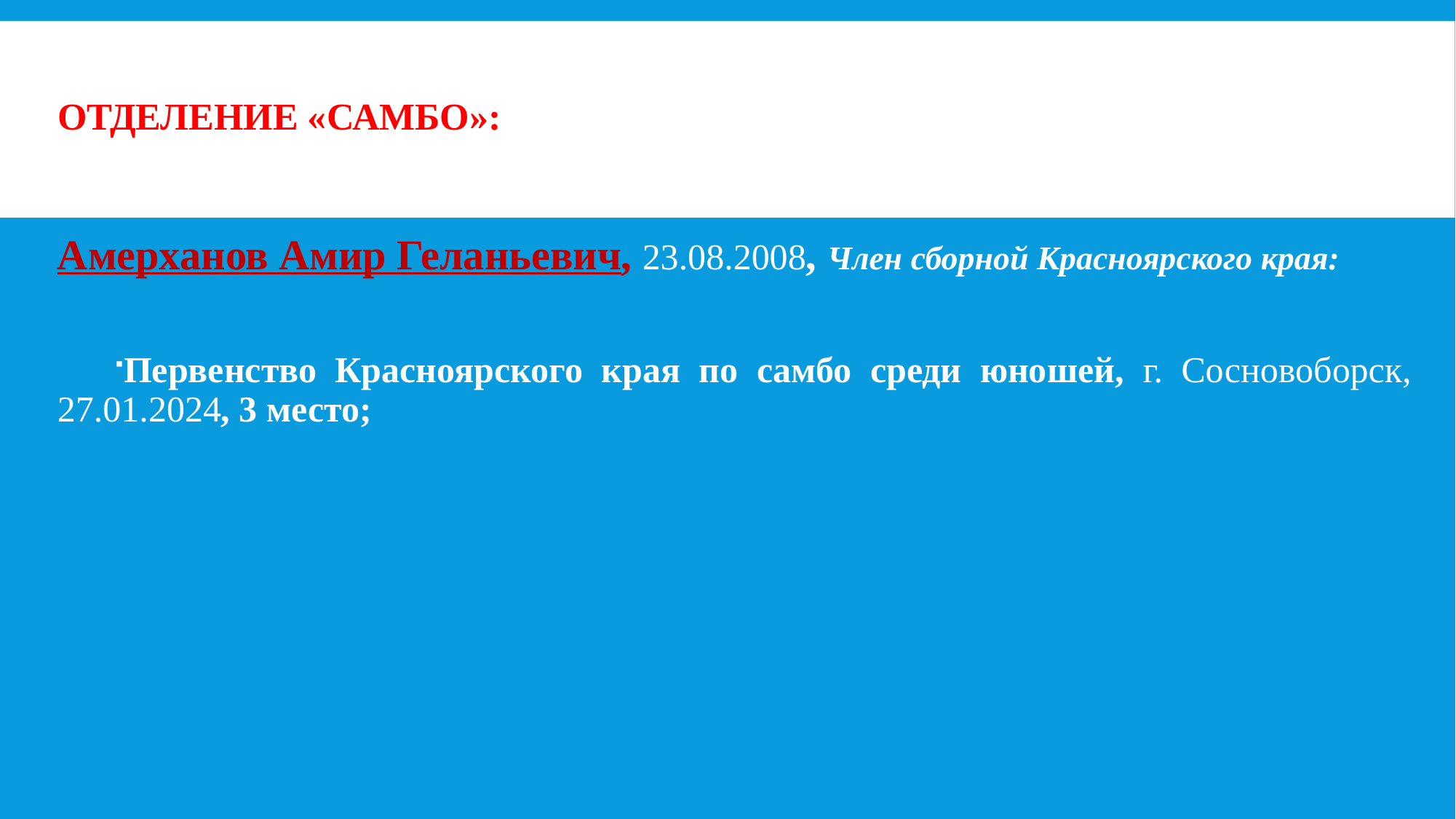

# Отделение «САМБО»:
Амерханов Амир Геланьевич, 23.08.2008, Член сборной Красноярского края:

Первенство Красноярского края по самбо среди юношей, г. Сосновоборск, 27.01.2024, 3 место;